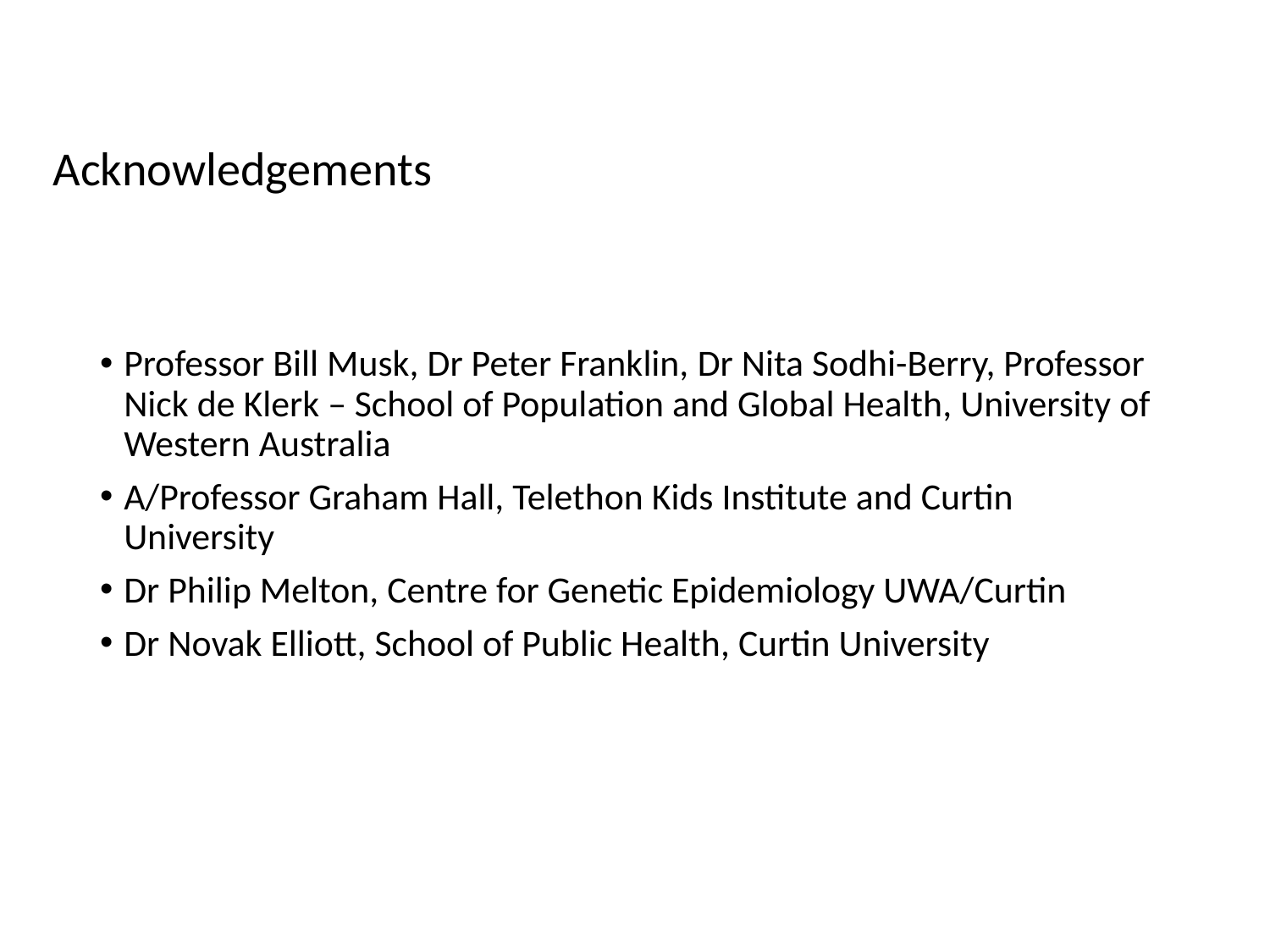

# Acknowledgements

Professor Bill Musk, Dr Peter Franklin, Dr Nita Sodhi-Berry, Professor Nick de Klerk – School of Population and Global Health, University of Western Australia
A/Professor Graham Hall, Telethon Kids Institute and Curtin University
Dr Philip Melton, Centre for Genetic Epidemiology UWA/Curtin
Dr Novak Elliott, School of Public Health, Curtin University